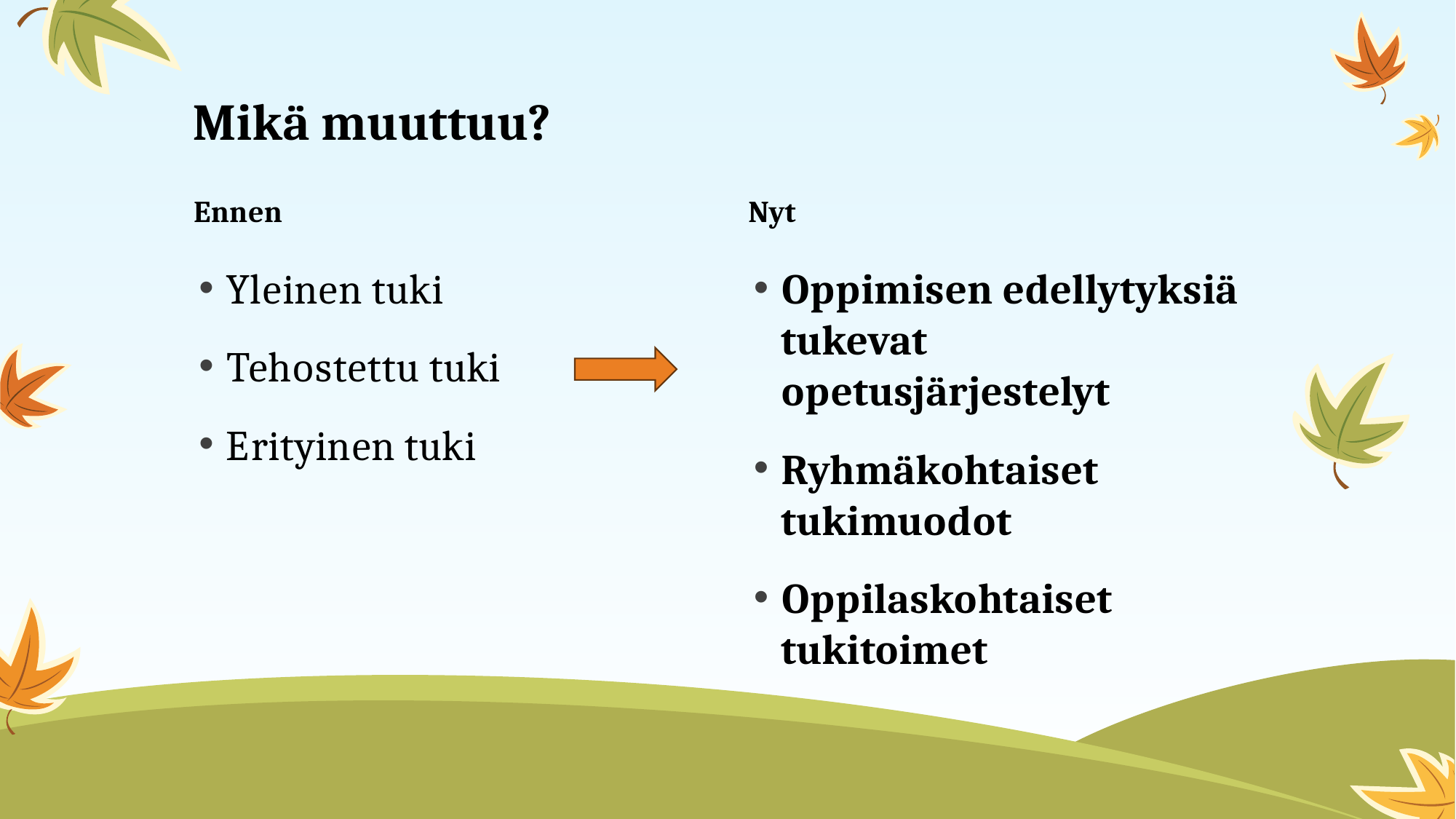

# Mikä muuttuu?
Ennen
Nyt
Yleinen tuki
Tehostettu tuki
Erityinen tuki
Oppimisen edellytyksiä tukevat opetusjärjestelyt
Ryhmäkohtaiset tukimuodot
Oppilaskohtaiset tukitoimet